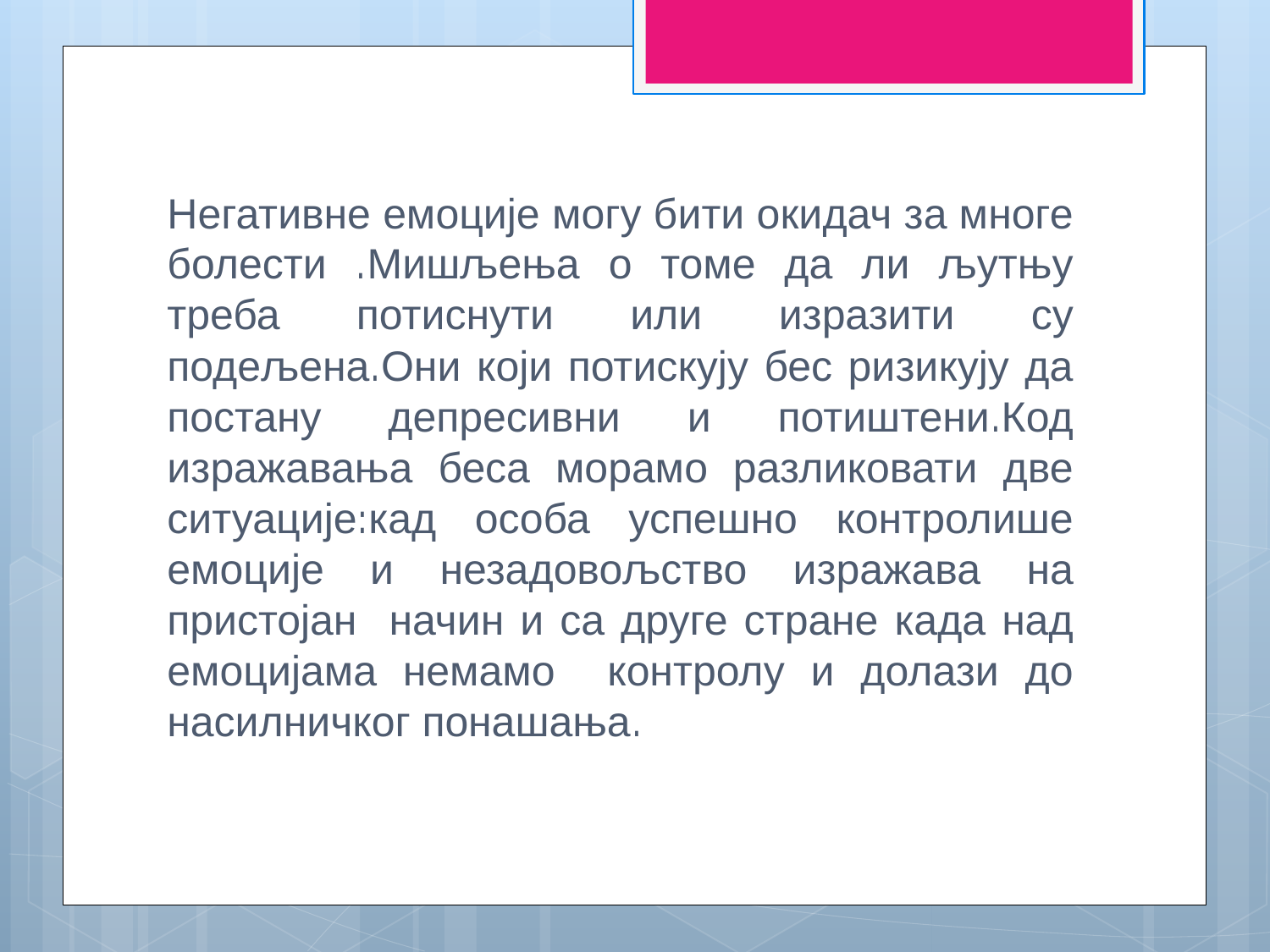

Негативне емоције могу бити окидач за многе болести .Мишљења о томе да ли љутњу треба потиснути или изразити су подељена.Они који потискују бес ризикују да постану депресивни и потиштени.Код изражавања беса морамо разликовати две ситуације:кад особа успешно контролише емоције и незадовољство изражава на пристојан  начин и са друге стране када над емоцијама немамо  контролу и долази до насилничког понашања.